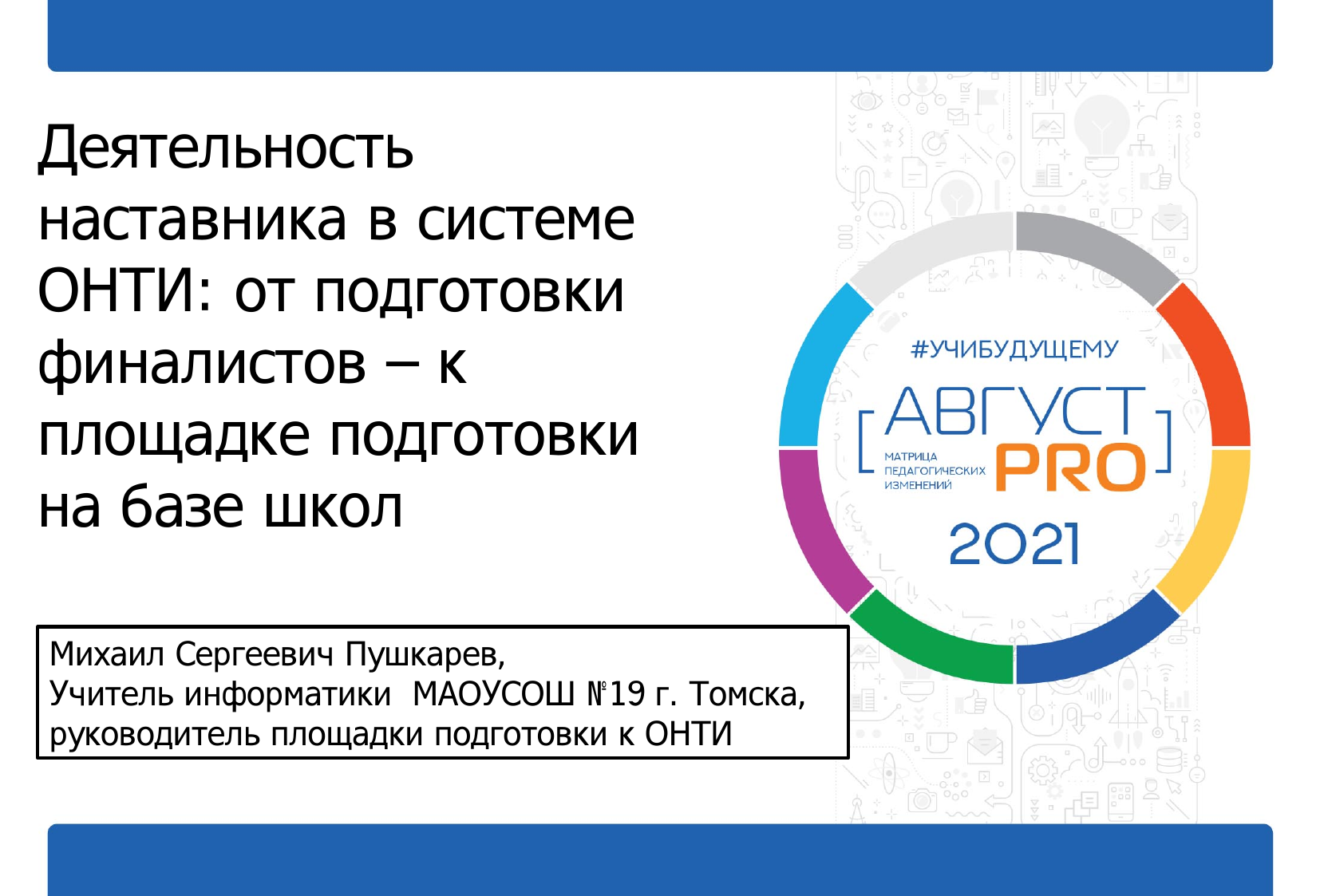

# Деятельность наставника в системе ОНТИ: от подготовки финалистов – к площадке подготовки на базе школ
Михаил Сергеевич Пушкарев,
Учитель информатики  МАОУСОШ №19 г. Томска, руководитель площадки подготовки к ОНТИ